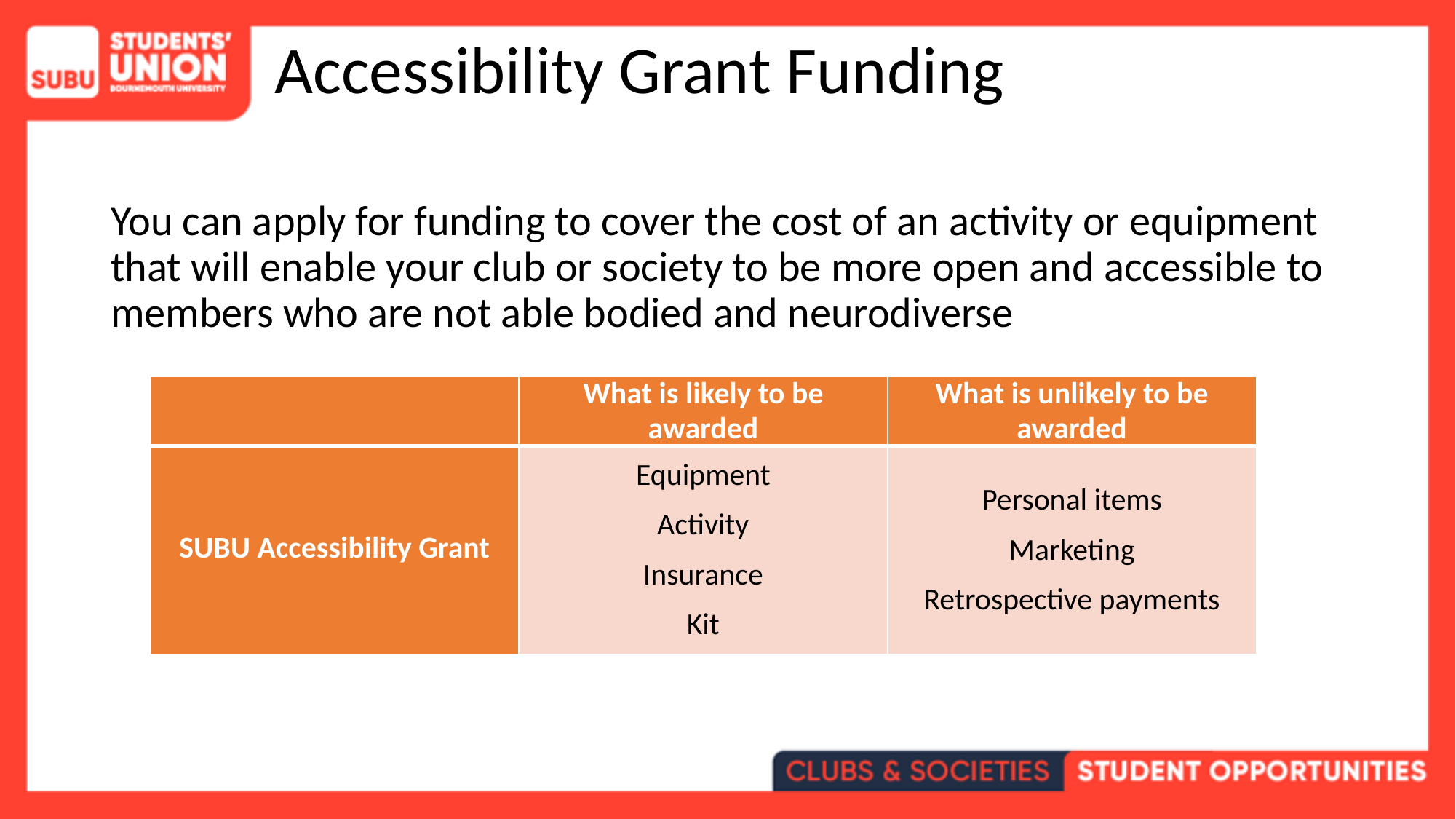

# Accessibility Grant Funding
You can apply for funding to cover the cost of an activity or equipment that will enable your club or society to be more open and accessible to members who are not able bodied and neurodiverse
|  | What is likely to be awarded | What is unlikely to be awarded |
| --- | --- | --- |
| SUBU Accessibility Grant | Equipment Activity Insurance Kit | Personal items Marketing Retrospective payments |